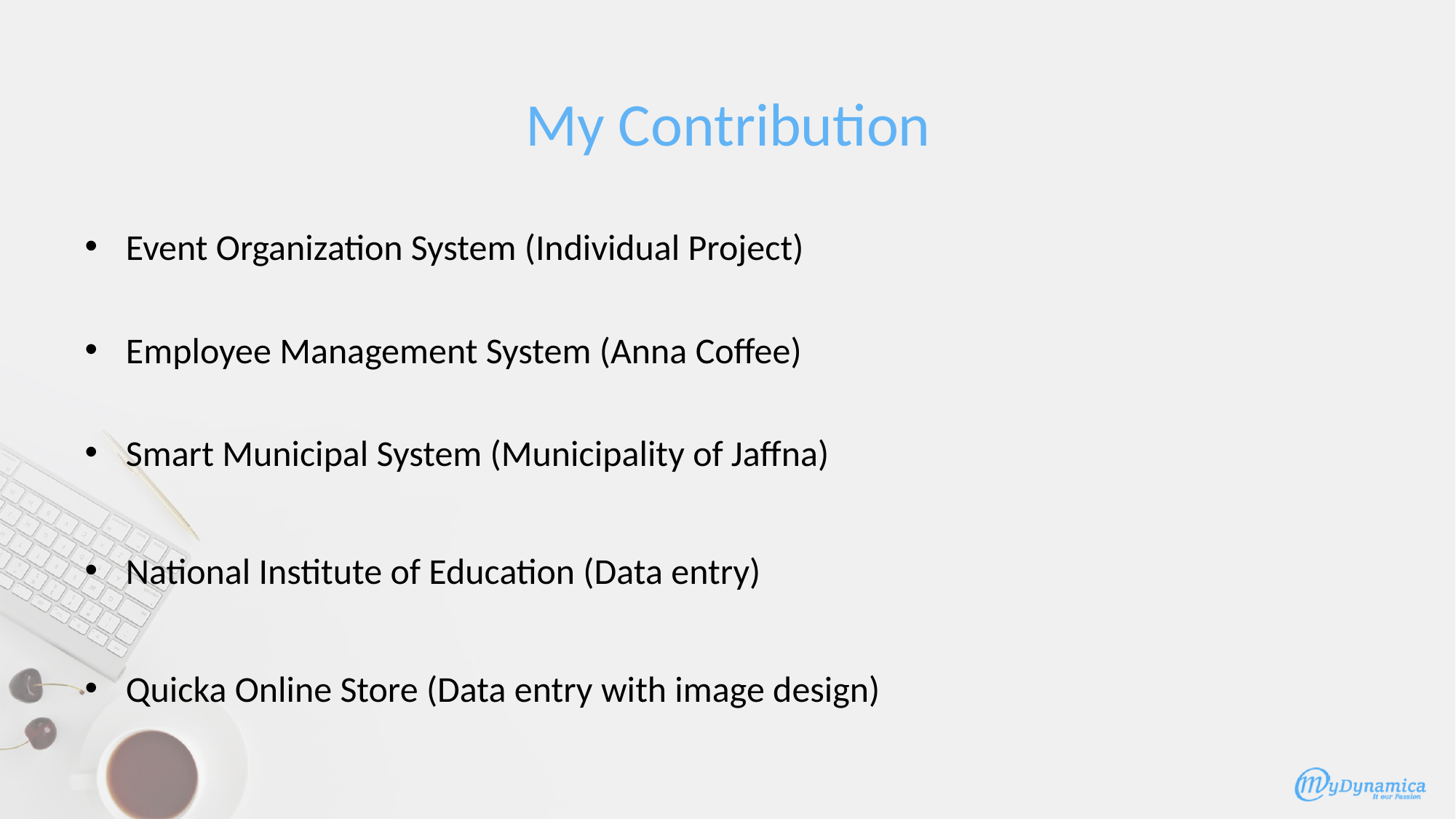

# My Contribution
Event Organization System (Individual Project)

Employee Management System (Anna Coffee)

Smart Municipal System (Municipality of Jaffna)

National Institute of Education (Data entry)

Quicka Online Store (Data entry with image design)